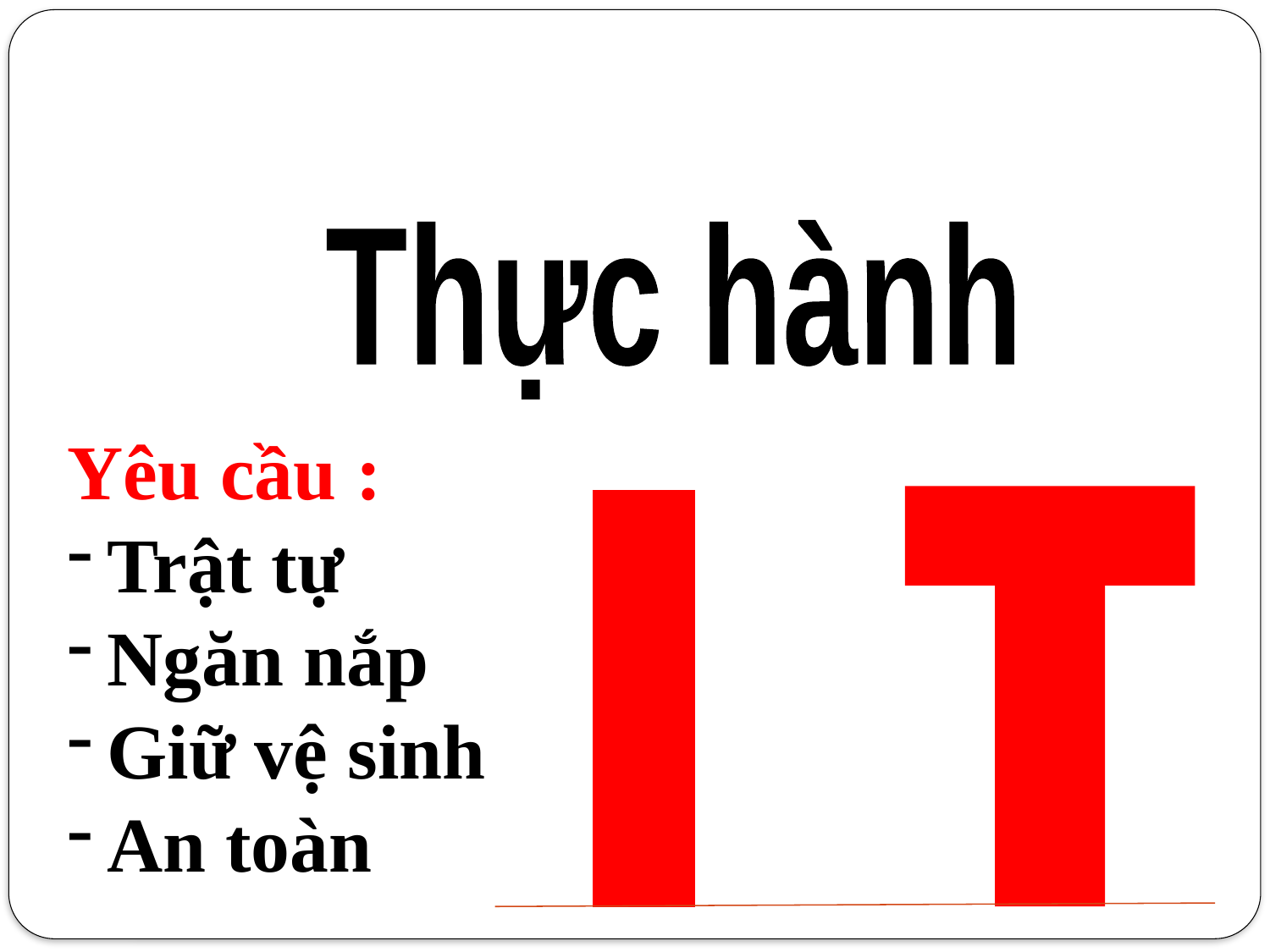

Thực hành
Yêu cầu :
Trật tự
Ngăn nắp
Giữ vệ sinh
An toàn